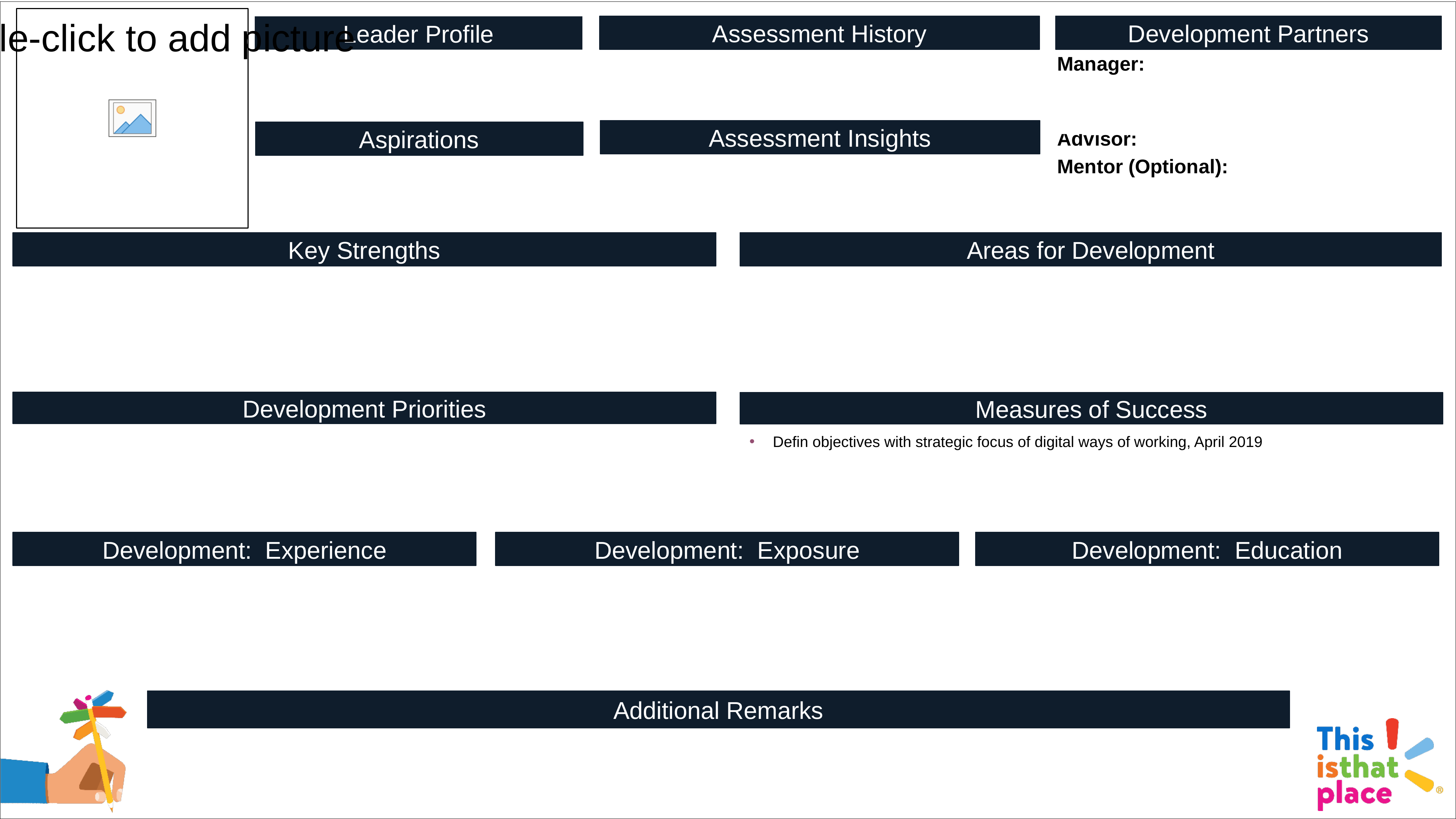

Defin objectives with strategic focus of digital ways of working, April 2019